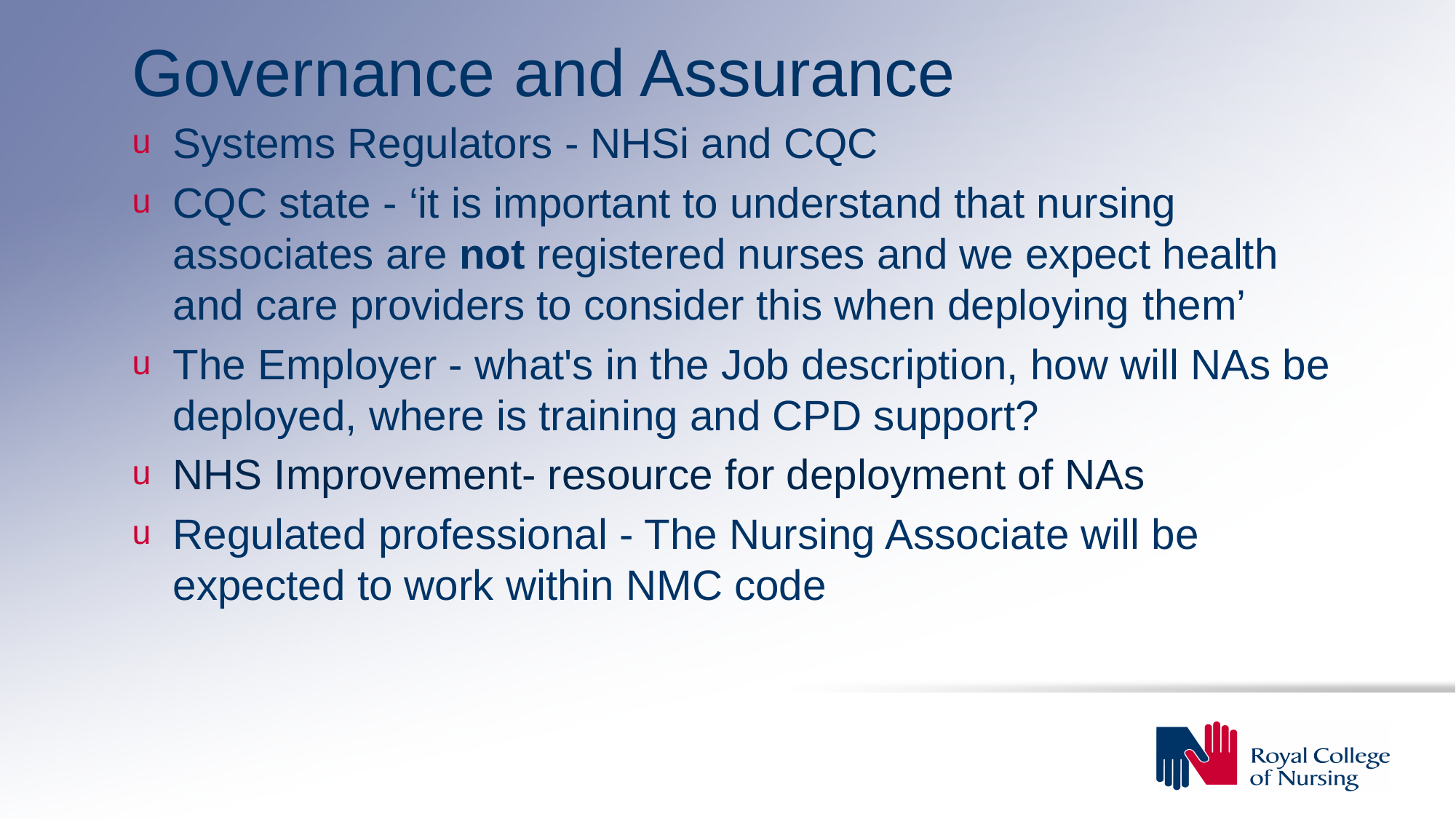

# Governance and Assurance
Systems Regulators - NHSi and CQC
CQC state - ‘it is important to understand that nursing associates are not registered nurses and we expect health and care providers to consider this when deploying them’
The Employer - what's in the Job description, how will NAs be deployed, where is training and CPD support?
NHS Improvement- resource for deployment of NAs
Regulated professional - The Nursing Associate will be expected to work within NMC code